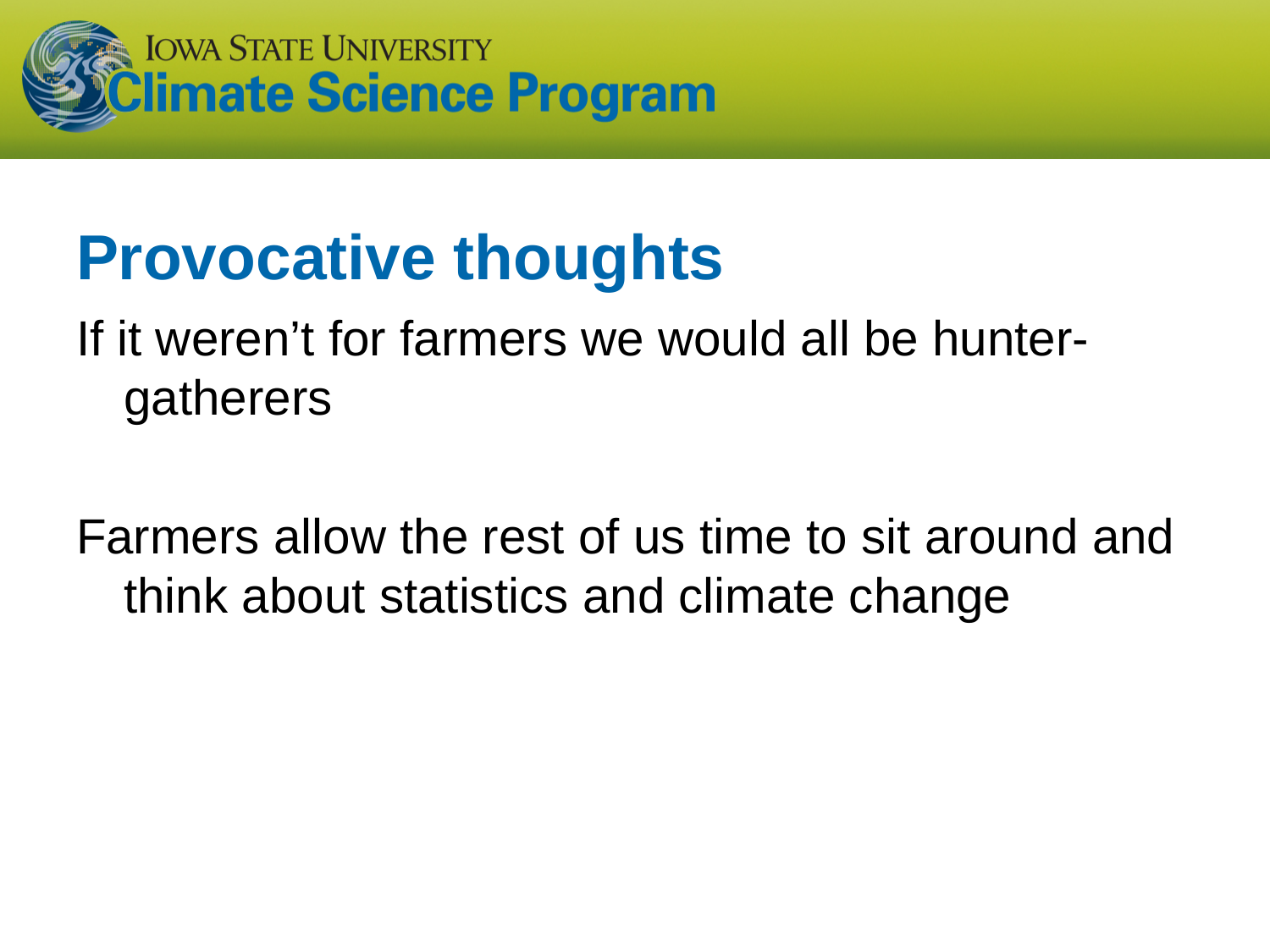

# Provocative thoughts
If it weren’t for farmers we would all be hunter-gatherers

Farmers allow the rest of us time to sit around and think about statistics and climate change